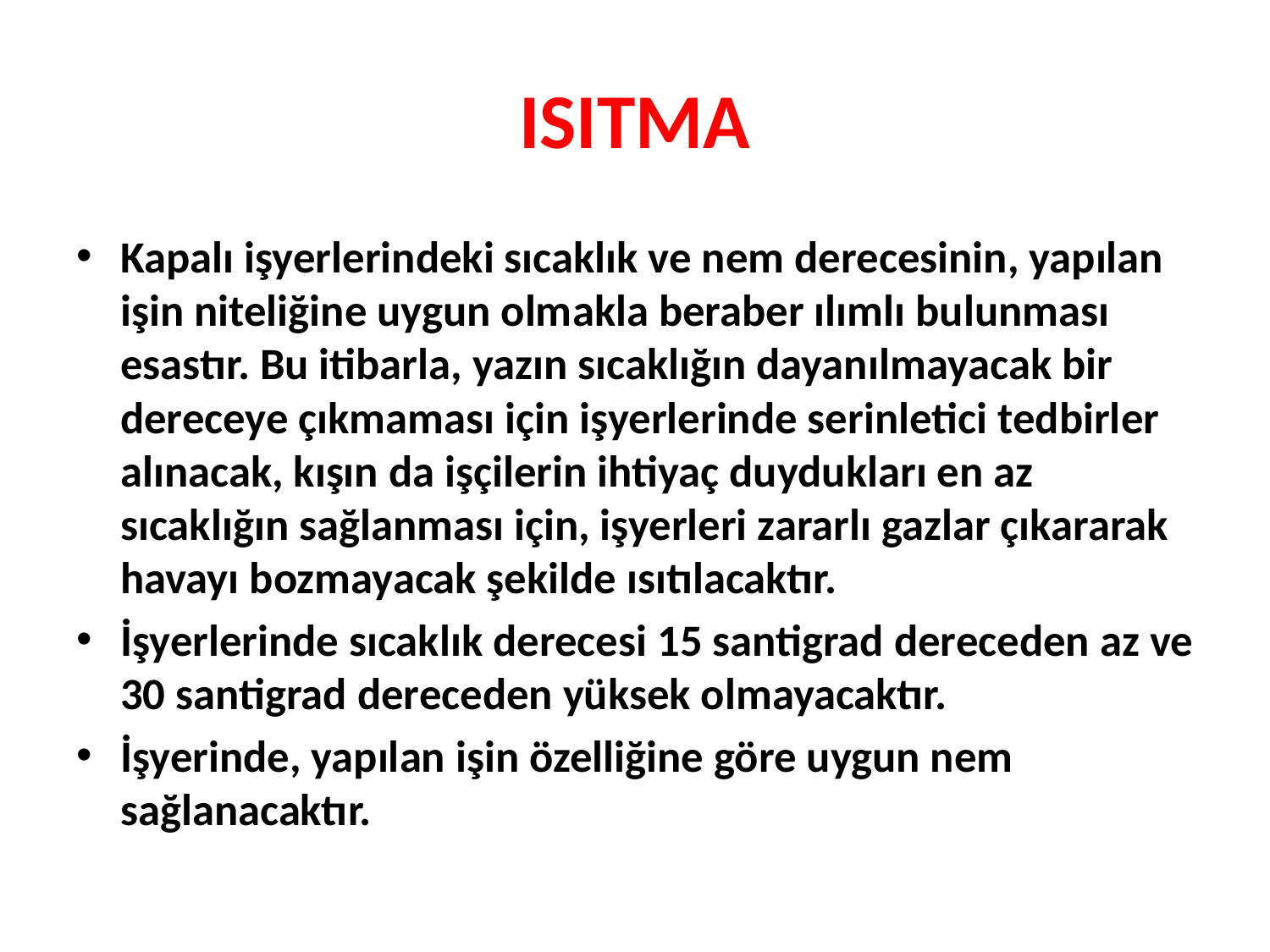

# ISITMA
Kapalı işyerlerindeki sıcaklık ve nem derecesinin, yapılan işin niteliğine uygun olmakla beraber ılımlı bulunması esastır. Bu itibarla, yazın sıcaklığın dayanılmayacak bir dereceye çıkmaması için işyerlerinde serinletici tedbirler alınacak, kışın da işçilerin ihtiyaç duydukları en az sıcaklığın sağlanması için, işyerleri zararlı gazlar çıkararak havayı bozmayacak şekilde ısıtılacaktır.
İşyerlerinde sıcaklık derecesi 15 santigrad dereceden az ve 30 santigrad dereceden yüksek olmayacaktır.
İşyerinde, yapılan işin özelliğine göre uygun nem sağlanacaktır.